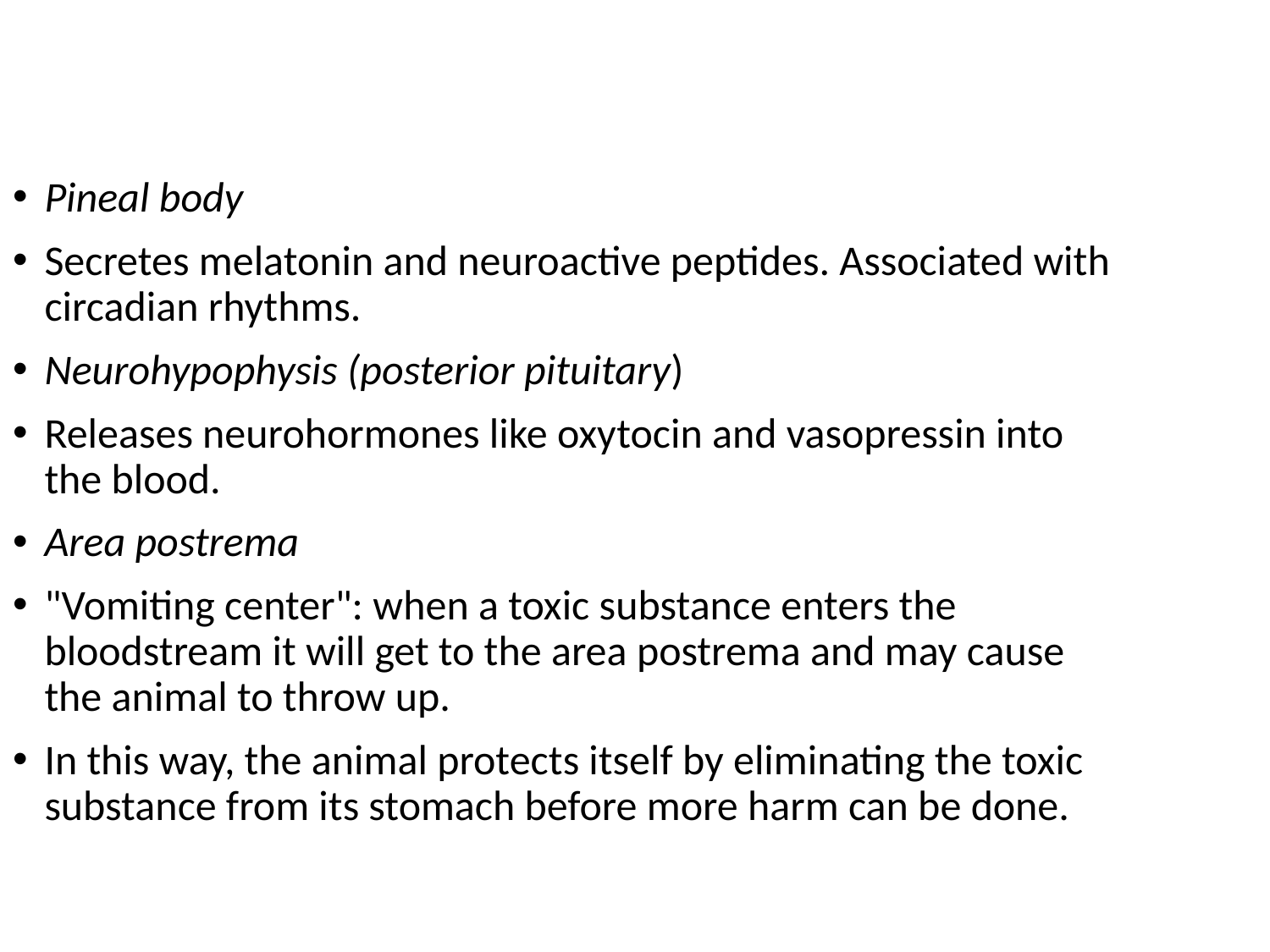

Pineal body
Secretes melatonin and neuroactive peptides. Associated with circadian rhythms.
Neurohypophysis (posterior pituitary)
Releases neurohormones like oxytocin and vasopressin into the blood.
Area postrema
"Vomiting center": when a toxic substance enters the bloodstream it will get to the area postrema and may cause the animal to throw up.
In this way, the animal protects itself by eliminating the toxic substance from its stomach before more harm can be done.